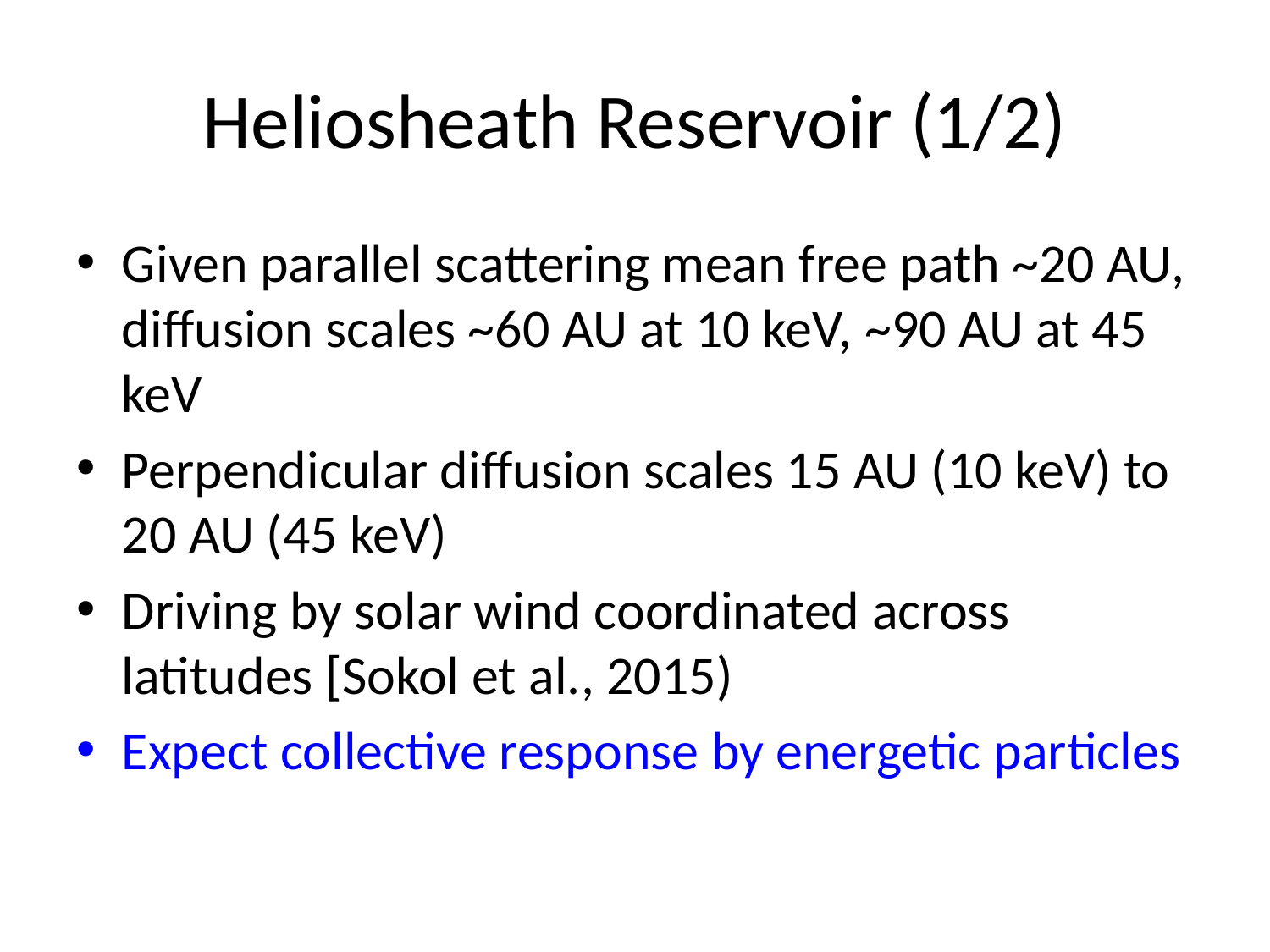

# Heliosheath Reservoir (1/2)
Given parallel scattering mean free path ~20 AU, diffusion scales ~60 AU at 10 keV, ~90 AU at 45 keV
Perpendicular diffusion scales 15 AU (10 keV) to 20 AU (45 keV)
Driving by solar wind coordinated across latitudes [Sokol et al., 2015)
Expect collective response by energetic particles